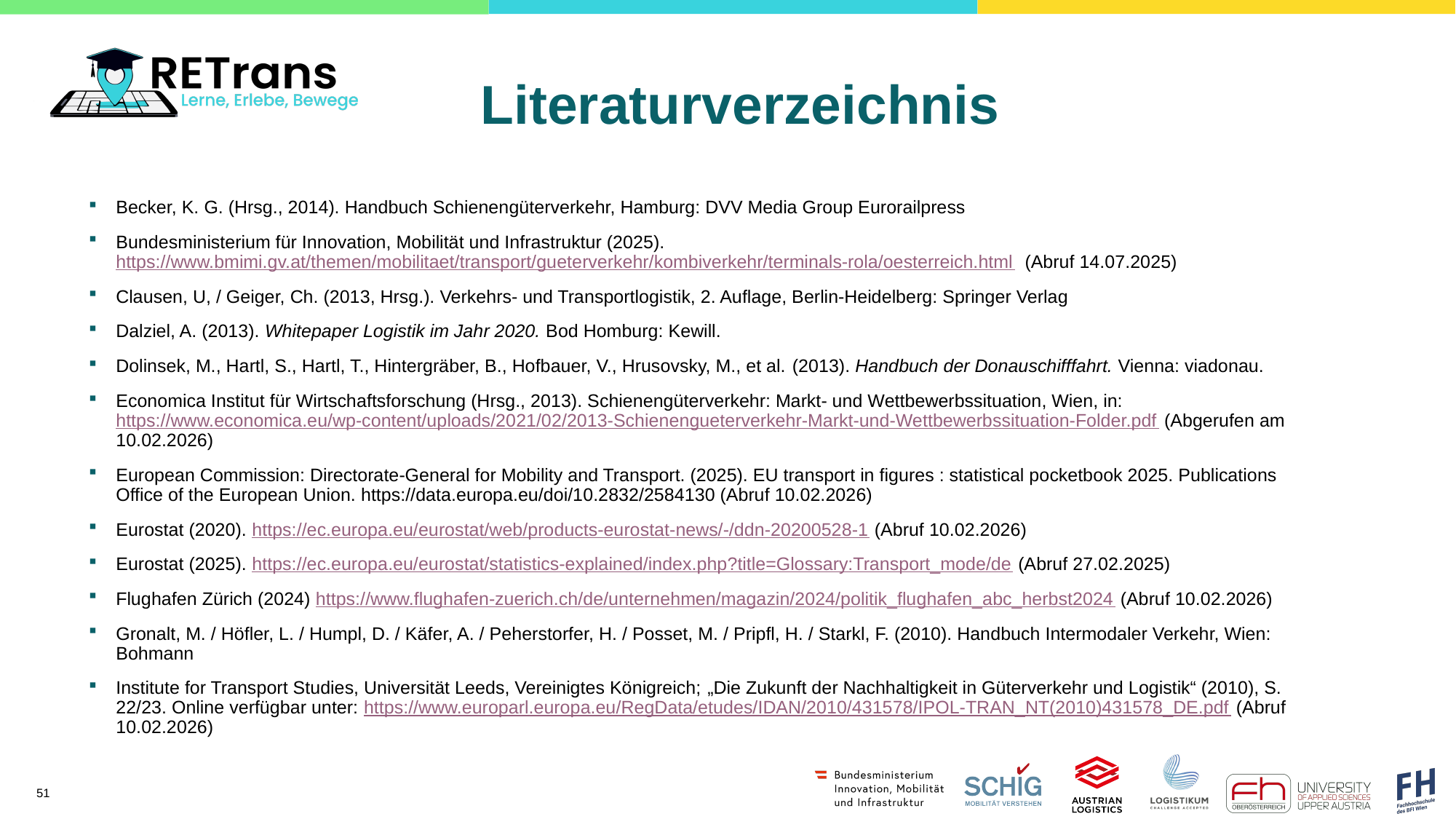

Becker, K. G. (Hrsg., 2014). Handbuch Schienengüterverkehr, Hamburg: DVV Media Group Eurorailpress
Bundesministerium für Innovation, Mobilität und Infrastruktur (2025). https://www.bmimi.gv.at/themen/mobilitaet/transport/gueterverkehr/kombiverkehr/terminals-rola/oesterreich.html  (Abruf 14.07.2025)
Clausen, U, / Geiger, Ch. (2013, Hrsg.). Verkehrs- und Transportlogistik, 2. Auflage, Berlin-Heidelberg: Springer Verlag
Dalziel, A. (2013). Whitepaper Logistik im Jahr 2020. Bod Homburg: Kewill.
Dolinsek, M., Hartl, S., Hartl, T., Hintergräber, B., Hofbauer, V., Hrusovsky, M., et al. (2013). Handbuch der Donauschifffahrt. Vienna: viadonau.
Economica Institut für Wirtschaftsforschung (Hrsg., 2013). Schienengüterverkehr: Markt- und Wettbewerbssituation, Wien, in: https://www.economica.eu/wp-content/uploads/2021/02/2013-Schienengueterverkehr-Markt-und-Wettbewerbssituation-Folder.pdf (Abgerufen am 10.02.2026)
European Commission: Directorate-General for Mobility and Transport. (2025). EU transport in figures : statistical pocketbook 2025. Publications Office of the European Union. https://data.europa.eu/doi/10.2832/2584130 (Abruf 10.02.2026)
Eurostat (2020). https://ec.europa.eu/eurostat/web/products-eurostat-news/-/ddn-20200528-1 (Abruf 10.02.2026)
Eurostat (2025). https://ec.europa.eu/eurostat/statistics-explained/index.php?title=Glossary:Transport_mode/de (Abruf 27.02.2025)
Flughafen Zürich (2024) https://www.flughafen-zuerich.ch/de/unternehmen/magazin/2024/politik_flughafen_abc_herbst2024 (Abruf 10.02.2026)
Gronalt, M. / Höfler, L. / Humpl, D. / Käfer, A. / Peherstorfer, H. / Posset, M. / Pripfl, H. / Starkl, F. (2010). Handbuch Intermodaler Verkehr, Wien: Bohmann
Institute for Transport Studies, Universität Leeds, Vereinigtes Königreich; „Die Zukunft der Nachhaltigkeit in Güterverkehr und Logistik“ (2010), S. 22/23. Online verfügbar unter: https://www.europarl.europa.eu/RegData/etudes/IDAN/2010/431578/IPOL-TRAN_NT(2010)431578_DE.pdf (Abruf 10.02.2026)